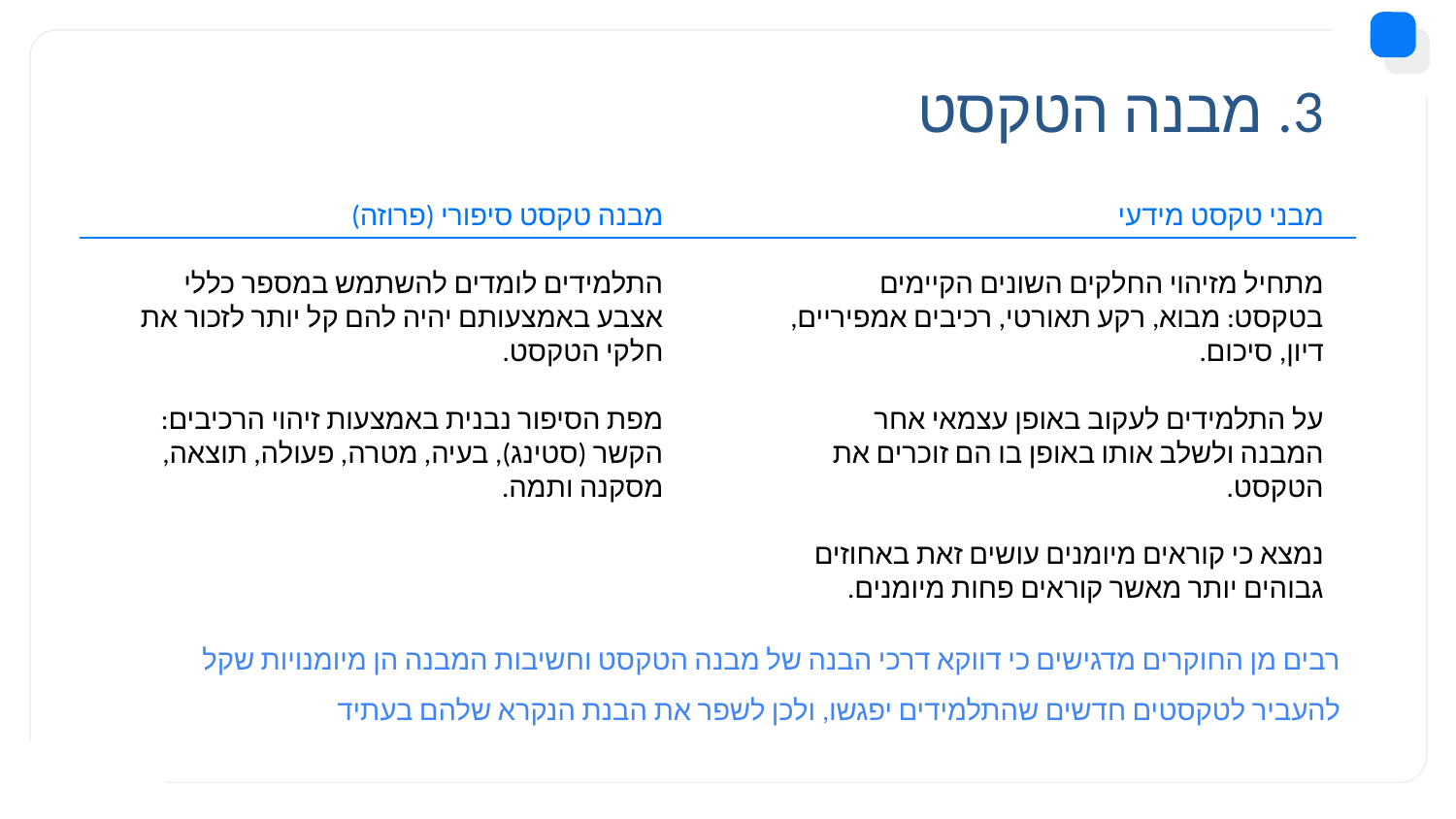

# 3. מבנה הטקסט
מבני טקסט מידעי

מתחיל מזיהוי החלקים השונים הקיימים בטקסט: מבוא, רקע תאורטי, רכיבים אמפיריים, דיון, סיכום.

על התלמידים לעקוב באופן עצמאי אחר המבנה ולשלב אותו באופן בו הם זוכרים את הטקסט.

נמצא כי קוראים מיומנים עושים זאת באחוזים גבוהים יותר מאשר קוראים פחות מיומנים.
מבנה טקסט סיפורי (פרוזה)

התלמידים לומדים להשתמש במספר כללי אצבע באמצעותם יהיה להם קל יותר לזכור את חלקי הטקסט.

מפת הסיפור נבנית באמצעות זיהוי הרכיבים: הקשר (סטינג), בעיה, מטרה, פעולה, תוצאה, מסקנה ותמה.

רבים מן החוקרים מדגישים כי דווקא דרכי הבנה של מבנה הטקסט וחשיבות המבנה הן מיומנויות שקל להעביר לטקסטים חדשים שהתלמידים יפגשו, ולכן לשפר את הבנת הנקרא שלהם בעתיד